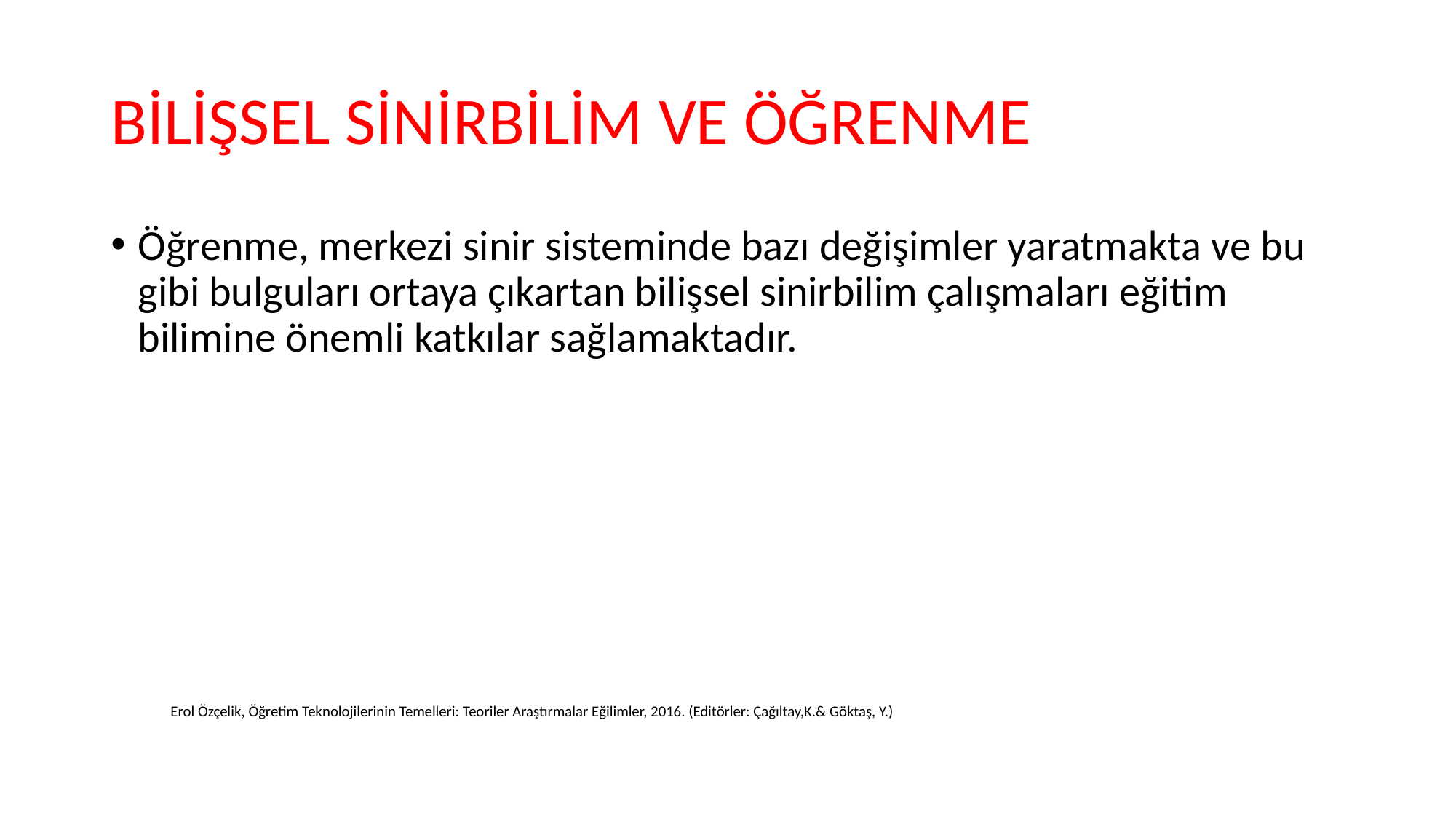

# BİLİŞSEL SİNİRBİLİM VE ÖĞRENME
Öğrenme, merkezi sinir sisteminde bazı değişimler yaratmakta ve bu gibi bulguları ortaya çıkartan bilişsel sinirbilim çalışmaları eğitim bilimine önemli katkılar sağlamaktadır.
Erol Özçelik, Öğretim Teknolojilerinin Temelleri: Teoriler Araştırmalar Eğilimler, 2016. (Editörler: Çağıltay,K.& Göktaş, Y.)